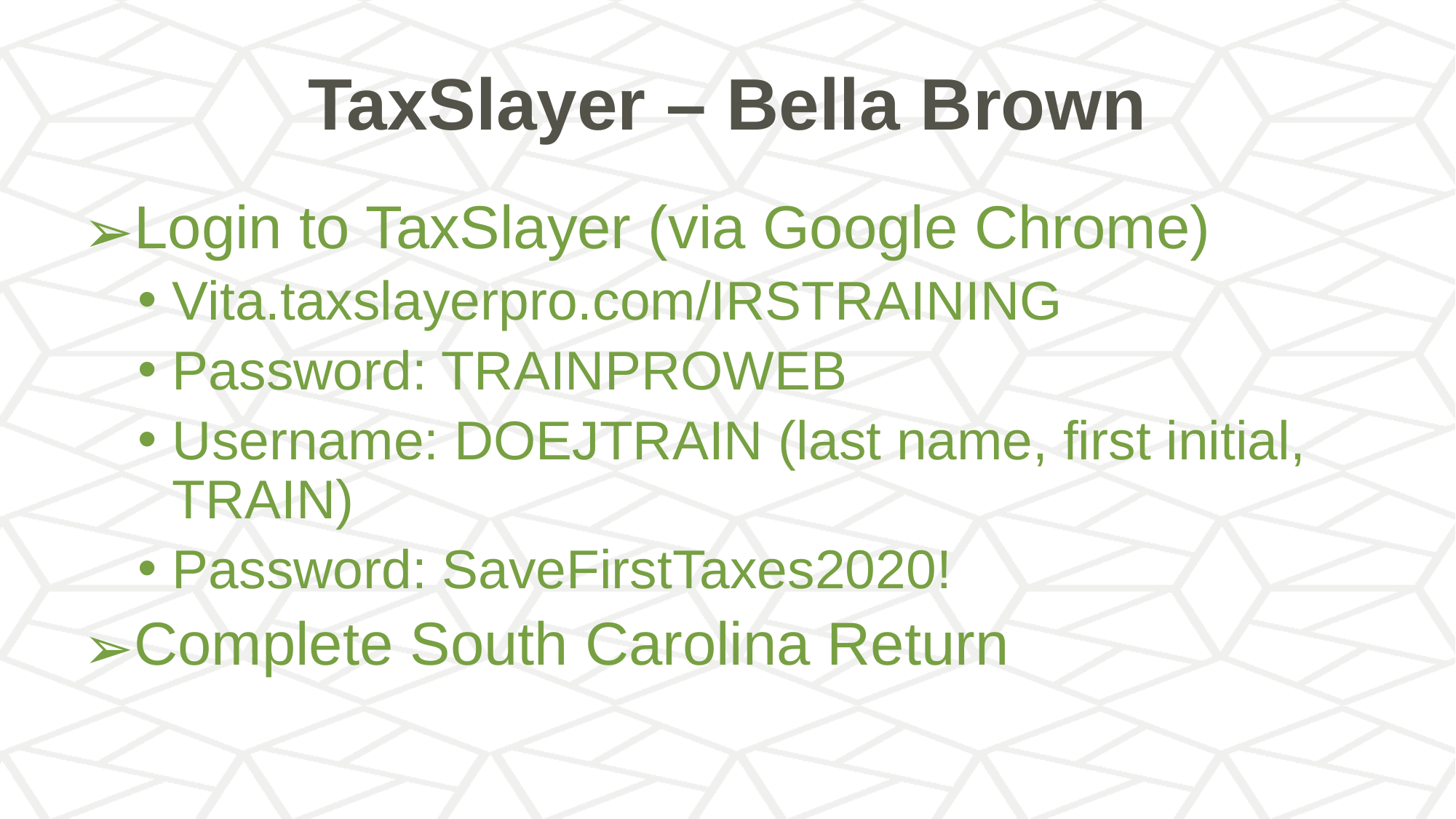

# TaxSlayer – Bella Brown
Login to TaxSlayer (via Google Chrome)
Vita.taxslayerpro.com/IRSTRAINING
Password: TRAINPROWEB
Username: DOEJTRAIN (last name, first initial, TRAIN)
Password: SaveFirstTaxes2020!
Complete South Carolina Return